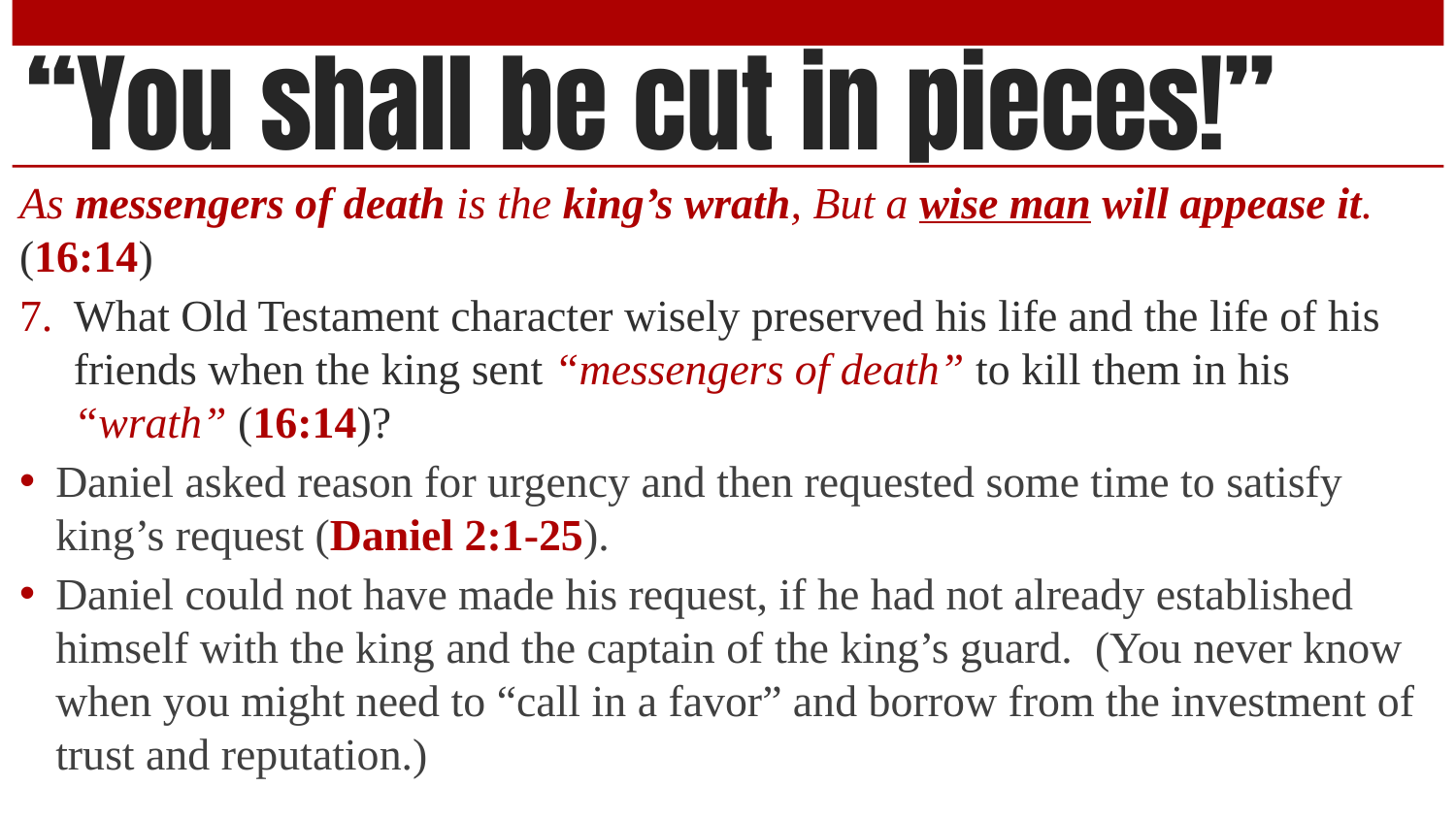

# “You shall be cut in pieces!”
As messengers of death is the king’s wrath, But a wise man will appease it. (16:14)
What Old Testament character wisely preserved his life and the life of his friends when the king sent “messengers of death” to kill them in his “wrath” (16:14)?
Daniel asked reason for urgency and then requested some time to satisfy king’s request (Daniel 2:1-25).
Daniel could not have made his request, if he had not already established himself with the king and the captain of the king’s guard.  (You never know when you might need to “call in a favor” and borrow from the investment of trust and reputation.)